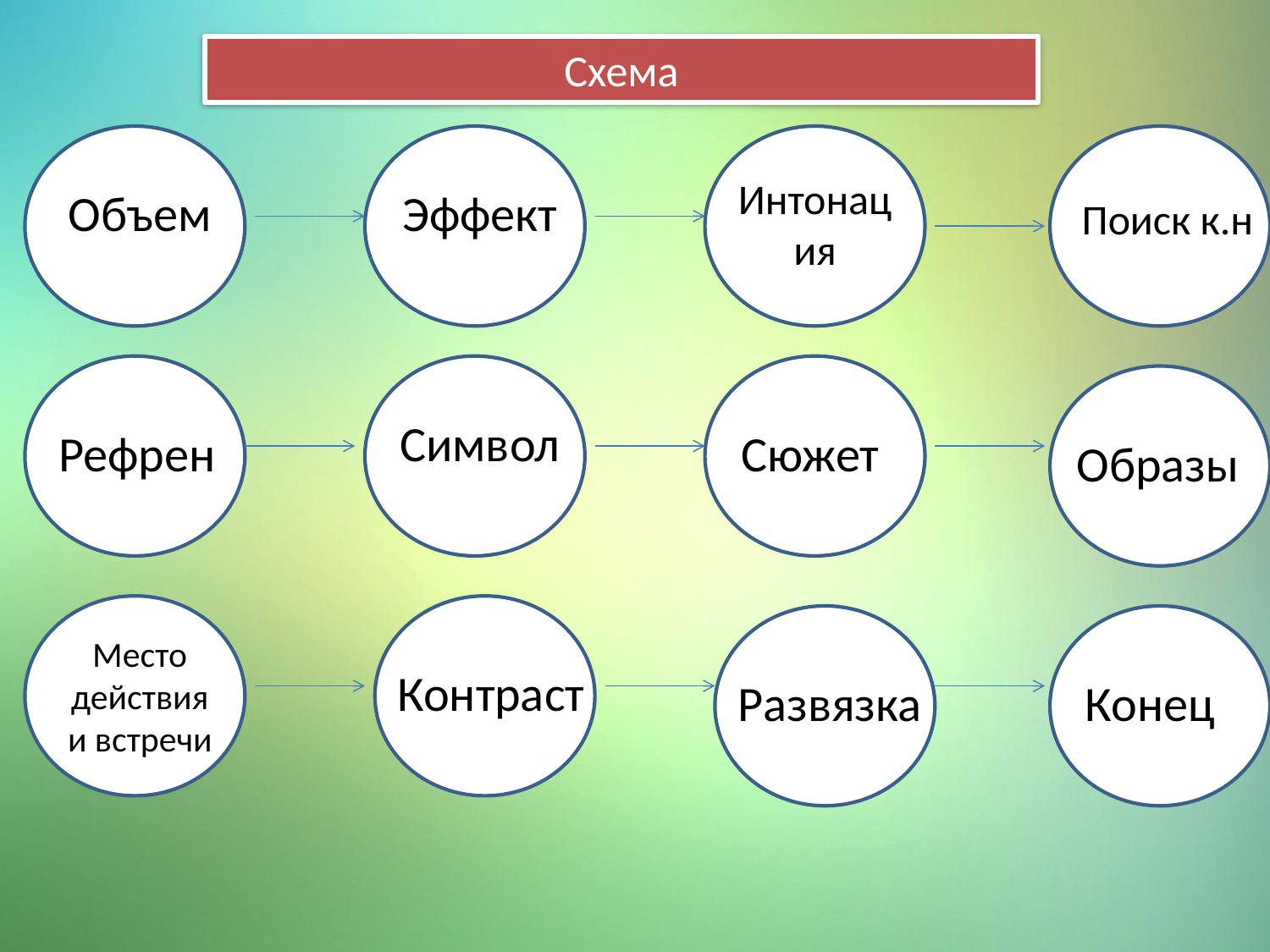

# Схема

Интонация
Объем
Эффект
Поиск к.н

Символ
Рефрен
Сюжет
Образы

Место действия и встречи
Контраст
Развязка
Конец